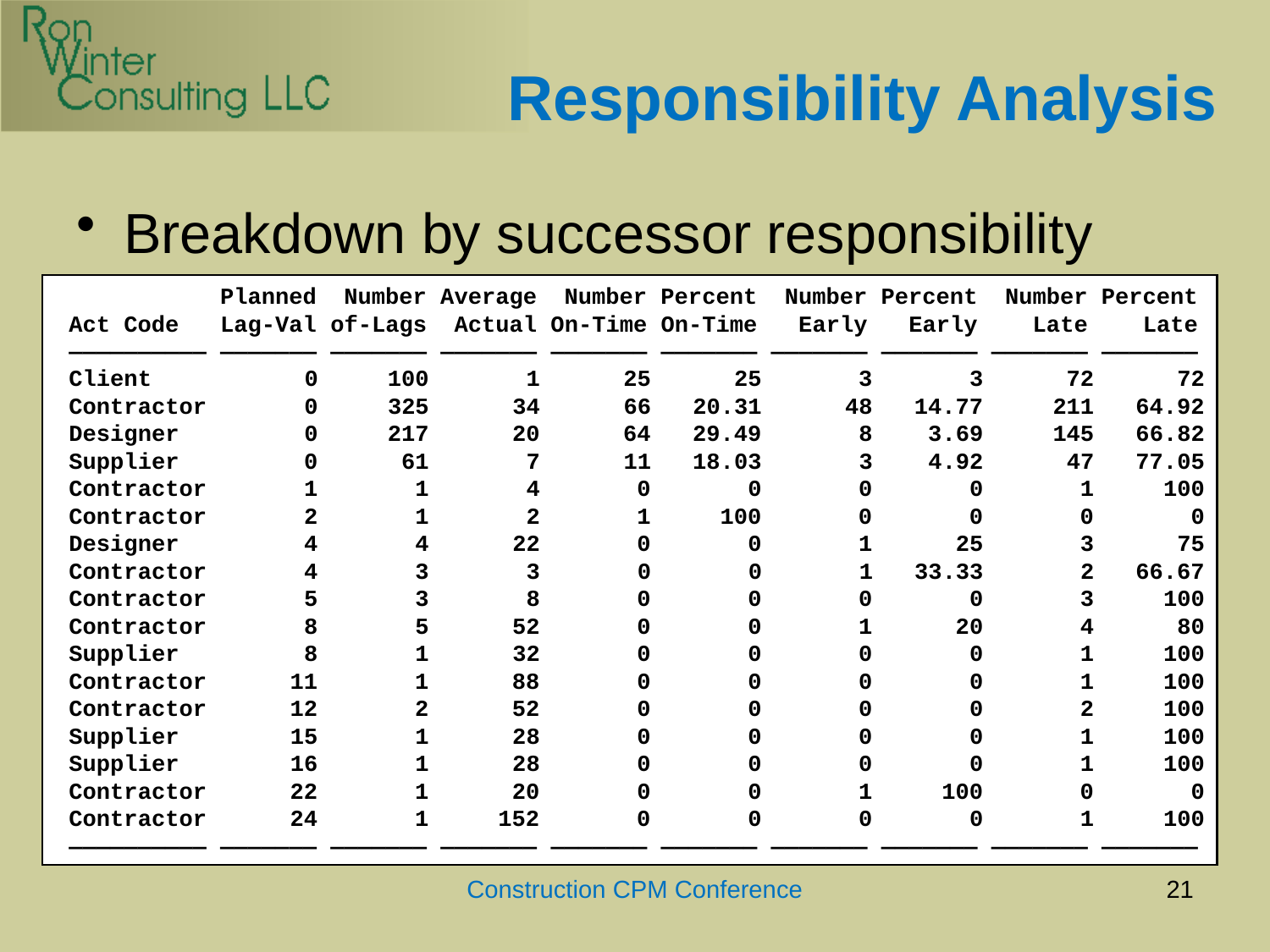

# Responsibility Analysis
Breakdown by successor responsibility
            Planned  Number Average  Number Percent  Number Percent  Number Percent
 Act Code   Lag-Val of-Lags  Actual On-Time On-Time   Early   Early    Late    Late
 —————————— ——————— ——————— ——————— ——————— ——————— ——————— ——————— ——————— ———————
 Client           0     100       1      25      25       3       3      72      72
 Contractor       0     325      34      66   20.31      48   14.77     211   64.92
 Designer         0     217      20      64   29.49       8    3.69     145   66.82
 Supplier         0      61       7      11   18.03       3    4.92      47   77.05
 Contractor       1       1       4       0       0       0       0       1     100
 Contractor       2       1       2       1     100       0       0       0       0
 Designer         4       4      22       0       0       1      25       3      75
 Contractor       4       3       3       0       0       1   33.33       2   66.67
 Contractor       5       3       8       0       0       0       0       3     100
 Contractor       8       5      52       0       0       1      20       4      80
 Supplier         8       1      32       0       0       0       0       1     100
 Contractor      11       1      88       0       0       0       0       1     100
 Contractor      12       2      52       0       0       0       0       2     100
 Supplier        15       1      28       0       0       0       0       1     100
 Supplier        16       1      28       0       0       0       0       1     100
 Contractor      22       1      20       0       0       1     100       0       0
 Contractor      24       1     152       0       0       0       0       1     100
 —————————— ——————— ——————— ——————— ——————— ——————— ——————— ——————— ——————— ———————
Construction CPM Conference
21